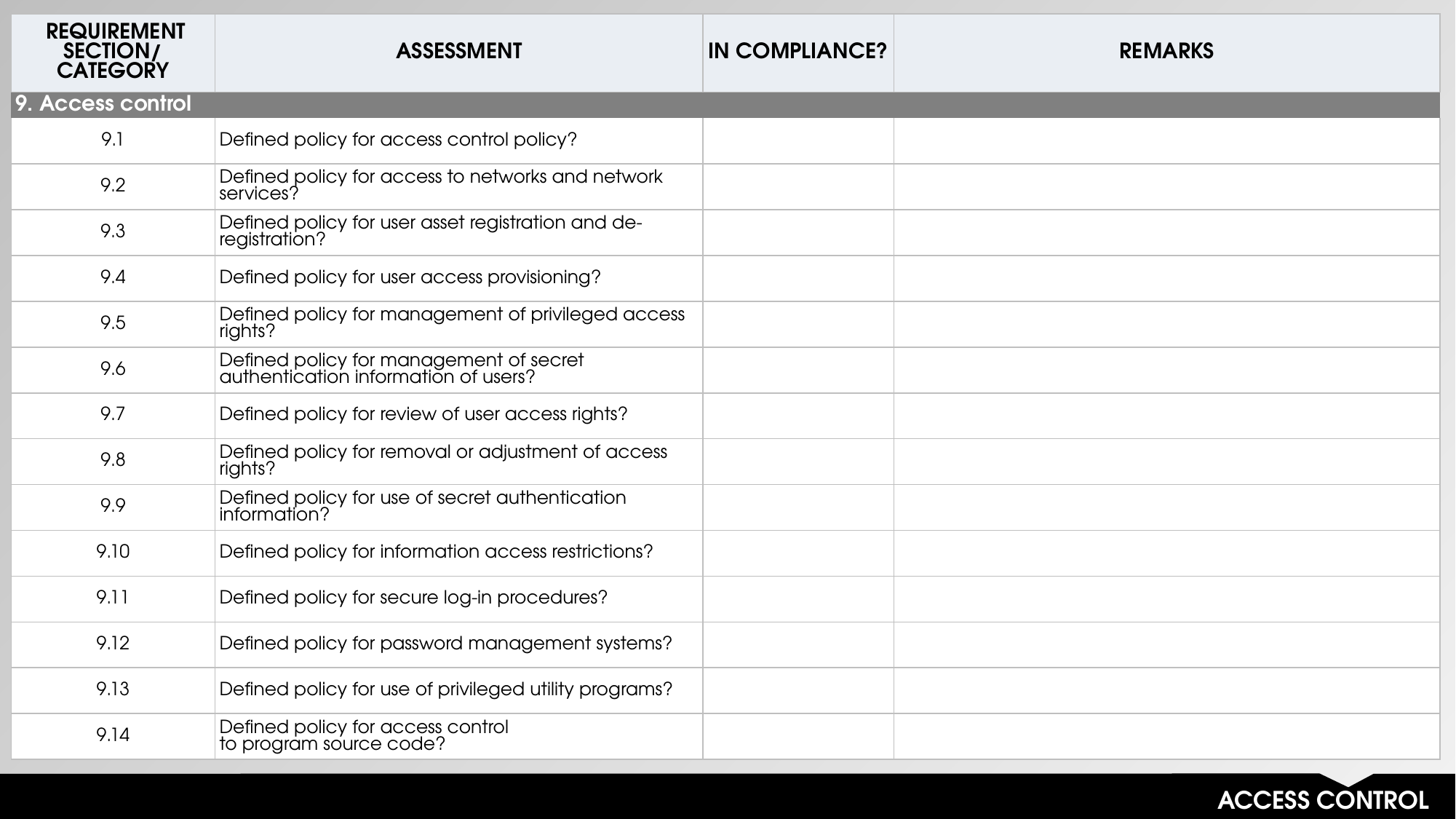

| REQUIREMENT SECTION/ CATEGORY | ASSESSMENT | IN COMPLIANCE? | REMARKS |
| --- | --- | --- | --- |
| 9. Access control |  |  |  |
| 9.1 | Defined policy for access control policy? |  |  |
| 9.2 | Defined policy for access to networks and network services? |  |  |
| 9.3 | Defined policy for user asset registration and de-registration? |  |  |
| 9.4 | Defined policy for user access provisioning? |  |  |
| 9.5 | Defined policy for management of privileged access rights? |  |  |
| 9.6 | Defined policy for management of secret authentication information of users? |  |  |
| 9.7 | Defined policy for review of user access rights? |  |  |
| 9.8 | Defined policy for removal or adjustment of access rights? |  |  |
| 9.9 | Defined policy for use of secret authentication information? |  |  |
| 9.10 | Defined policy for information access restrictions? |  |  |
| 9.11 | Defined policy for secure log-in procedures? |  |  |
| 9.12 | Defined policy for password management systems? |  |  |
| 9.13 | Defined policy for use of privileged utility programs? |  |  |
| 9.14 | Defined policy for access control to program source code? |  |  |

ACCESS CONTROL